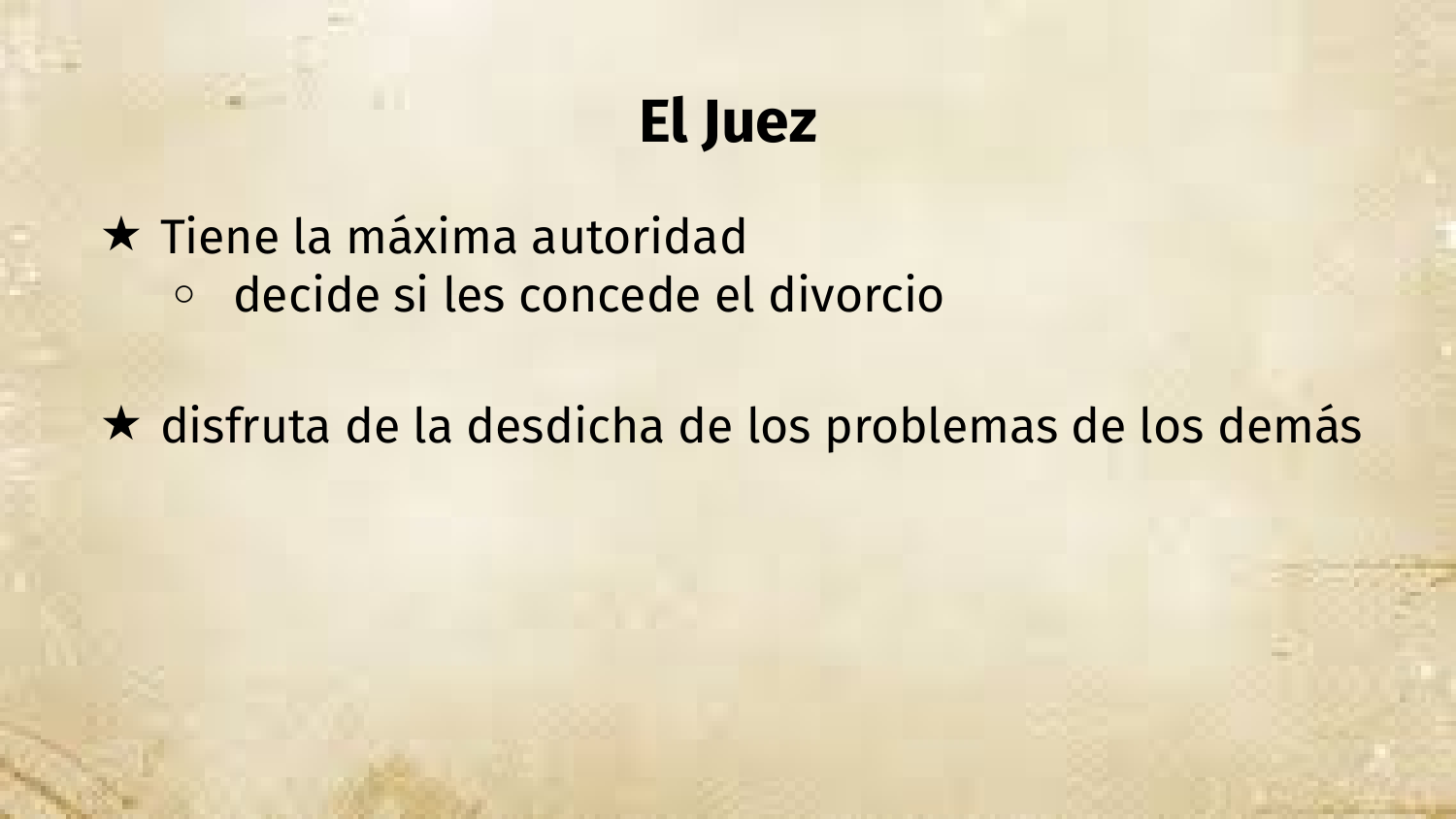

# El Juez
Tiene la máxima autoridad
decide si les concede el divorcio

disfruta de la desdicha de los problemas de los demás